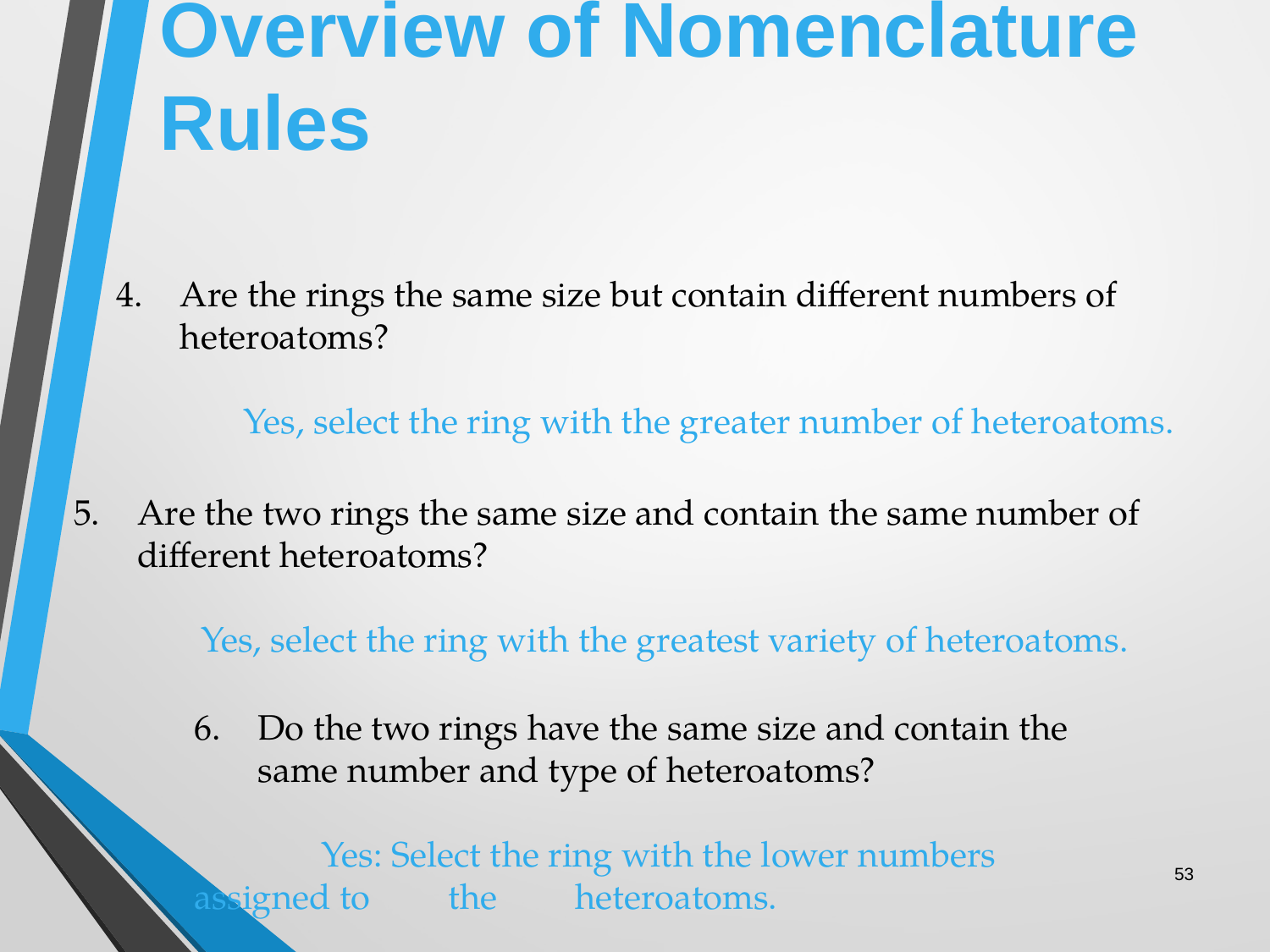

# Overview of Nomenclature Rules
Are the rings the same size but contain different numbers of heteroatoms?

	Yes, select the ring with the greater number of heteroatoms.
Are the two rings the same size and contain the same number of different heteroatoms?

	Yes, select the ring with the greatest variety of heteroatoms.
Do the two rings have the same size and contain the same number and type of heteroatoms?

	Yes: Select the ring with the lower numbers assigned to 	the 	heteroatoms.
53